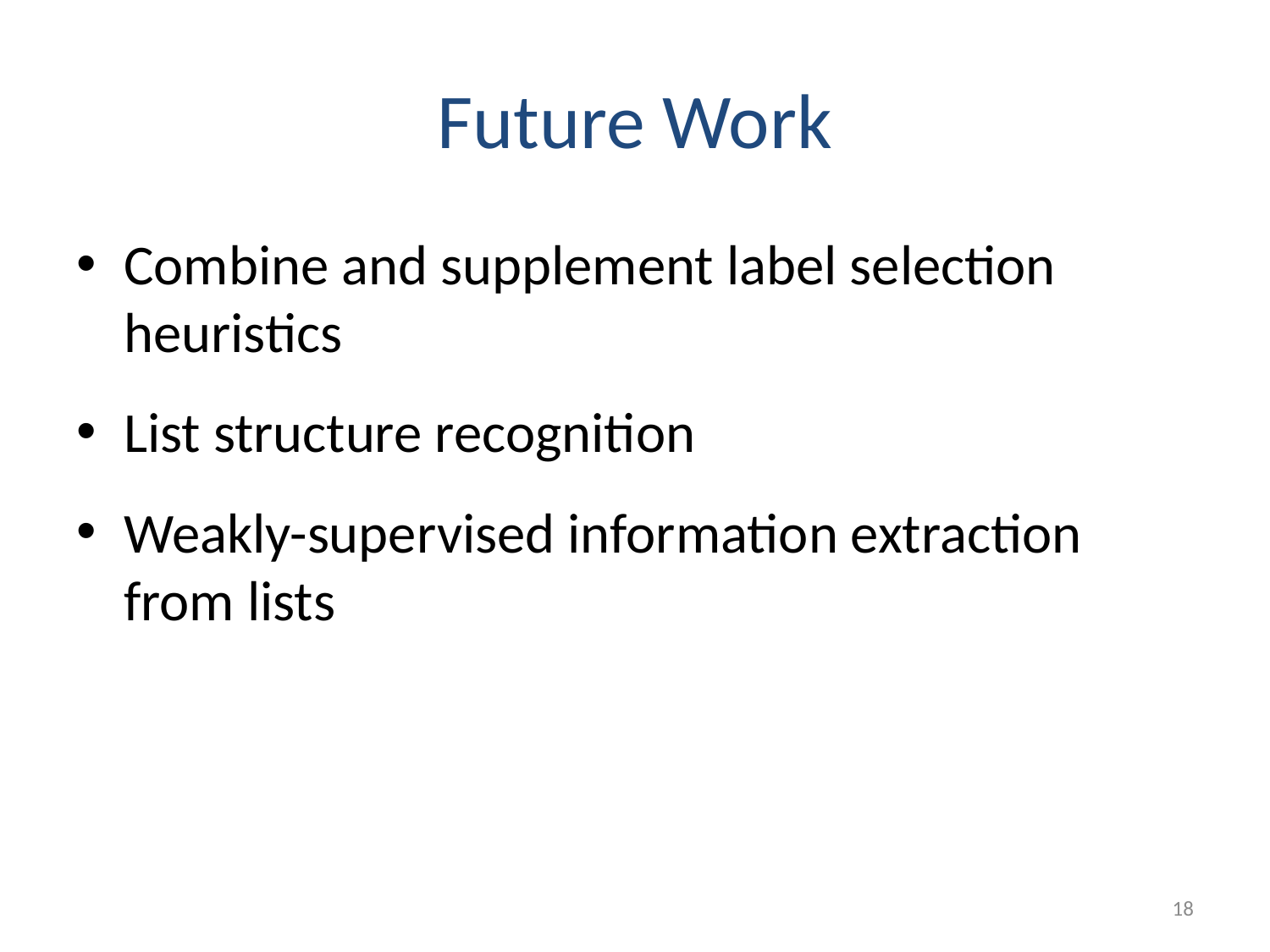

# Future Work
Combine and supplement label selection heuristics
List structure recognition
Weakly-supervised information extraction from lists
18